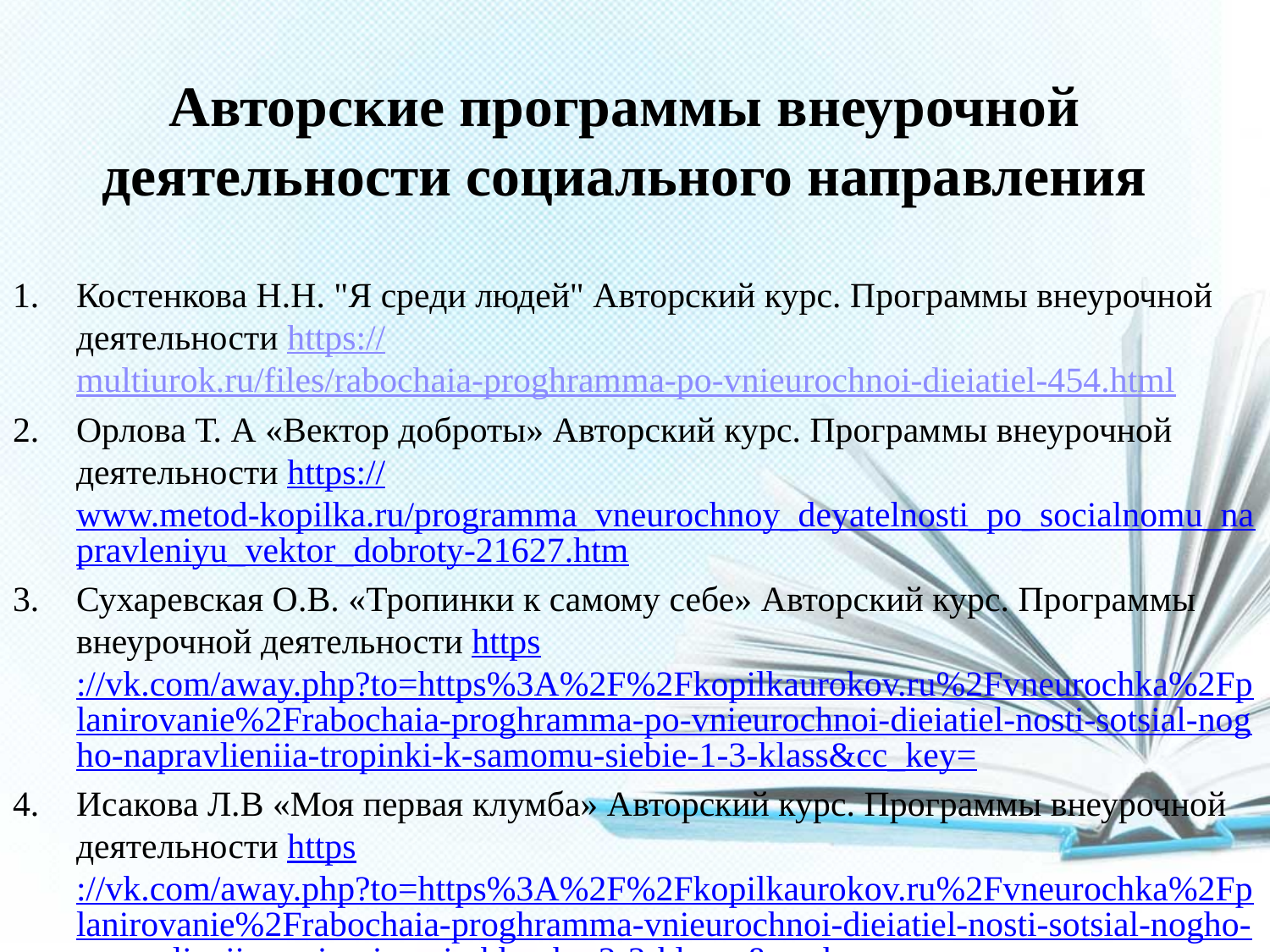

# Авторские программы внеурочной деятельности социального направления
Костенкова Н.Н. "Я среди людей" Авторский курс. Программы внеурочной деятельности https://multiurok.ru/files/rabochaia-proghramma-po-vnieurochnoi-dieiatiel-454.html
Орлова Т. А «Вектор доброты» Авторский курс. Программы внеурочной деятельности https://www.metod-kopilka.ru/programma_vneurochnoy_deyatelnosti_po_socialnomu_napravleniyu_vektor_dobroty-21627.htm
Сухаревская О.В. «Тропинки к самому себе» Авторский курс. Программы внеурочной деятельности https://vk.com/away.php?to=https%3A%2F%2Fkopilkaurokov.ru%2Fvneurochka%2Fplanirovanie%2Frabochaia-proghramma-po-vnieurochnoi-dieiatiel-nosti-sotsial-nogho-napravlieniia-tropinki-k-samomu-siebie-1-3-klass&cc_key=
Исакова Л.В «Моя первая клумба» Авторский курс. Программы внеурочной деятельности https://vk.com/away.php?to=https%3A%2F%2Fkopilkaurokov.ru%2Fvneurochka%2Fplanirovanie%2Frabochaia-proghramma-vnieurochnoi-dieiatiel-nosti-sotsial-nogho-napravlieniia-moia-piervaia-klumba-2-3-klassy&cc_key=